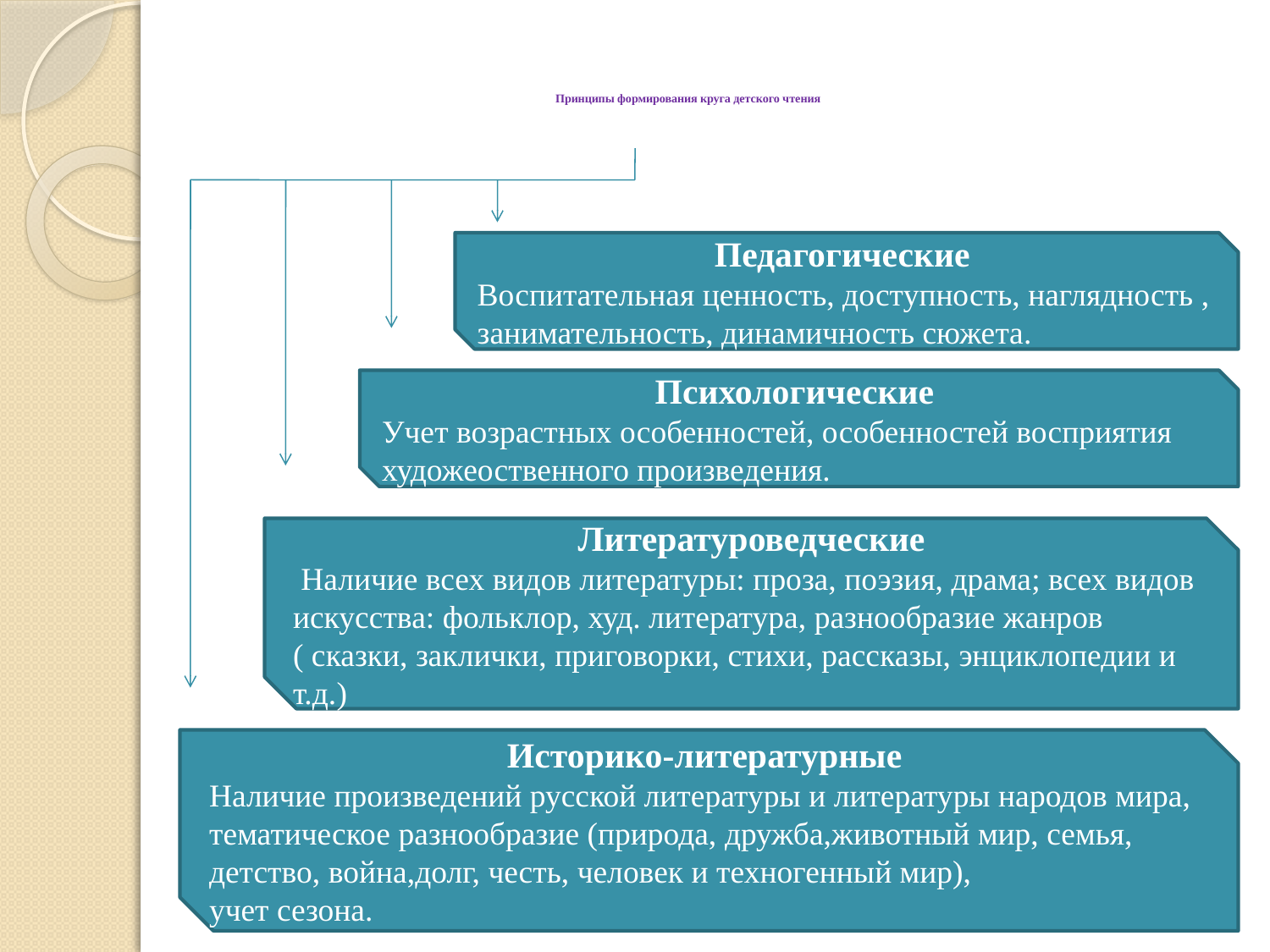

# Принципы формирования круга детского чтения

Педагогические
Воспитательная ценность, доступность, наглядность , занимательность, динамичность сюжета.
Психологические
Учет возрастных особенностей, особенностей восприятия художеоственного произведения.
Литературоведческие
 Наличие всех видов литературы: проза, поэзия, драма; всех видов искусства: фольклор, худ. литература, разнообразие жанров ( сказки, заклички, приговорки, стихи, рассказы, энциклопедии и т.д.)
Историко-литературные
Наличие произведений русской литературы и литературы народов мира, тематическое разнообразие (природа, дружба,животный мир, семья, детство, война,долг, честь, человек и техногенный мир),
учет сезона.